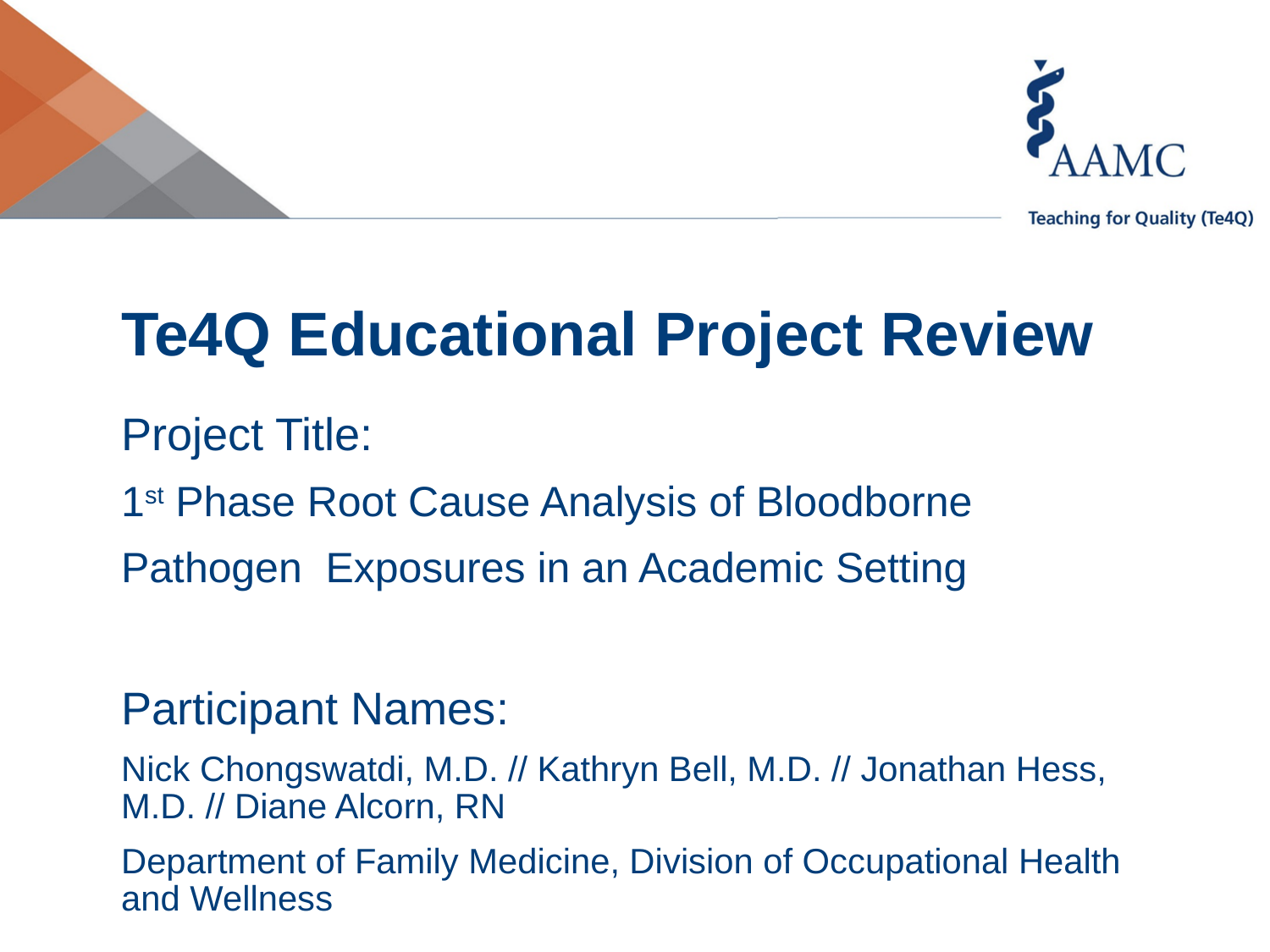

Te4Q Educational Project Review
Project Title:
1st Phase Root Cause Analysis of Bloodborne
Pathogen  Exposures in an Academic Setting

Participant Names:
Nick Chongswatdi, M.D. // Kathryn Bell, M.D. // Jonathan Hess, M.D. // Diane Alcorn, RN
Department of Family Medicine, Division of Occupational Health and Wellness